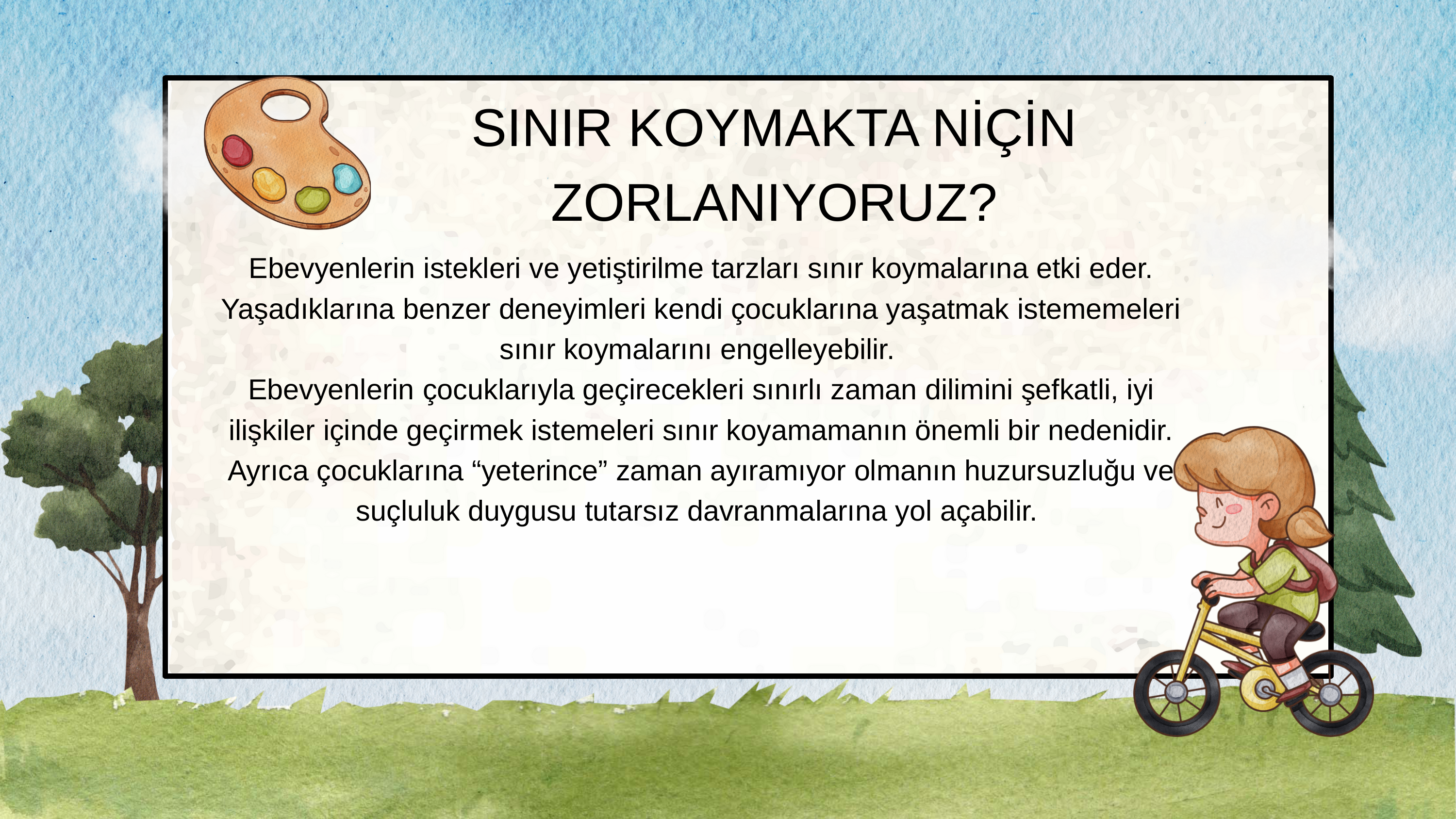

SINIR KOYMAKTA NİÇİN ZORLANIYORUZ?

Ebevyenlerin istekleri ve yetiştirilme tarzları sınır koymalarına etki eder. Yaşadıklarına benzer deneyimleri kendi çocuklarına yaşatmak istememeleri sınır koymalarını engelleyebilir.
Ebevyenlerin çocuklarıyla geçirecekleri sınırlı zaman dilimini şefkatli, iyi ilişkiler içinde geçirmek istemeleri sınır koyamamanın önemli bir nedenidir. Ayrıca çocuklarına “yeterince” zaman ayıramıyor olmanın huzursuzluğu ve suçluluk duygusu tutarsız davranmalarına yol açabilir.